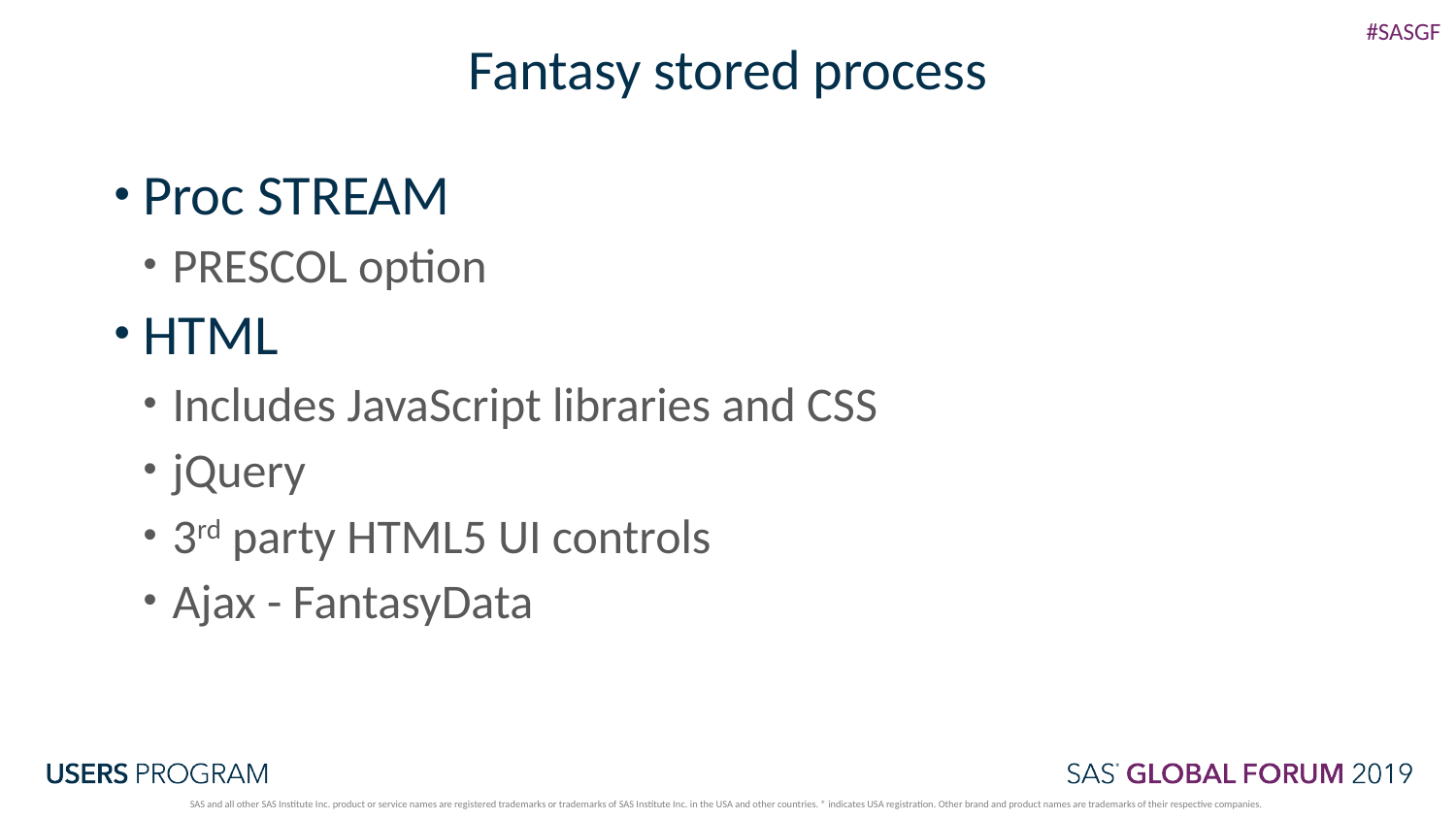

# Fantasy stored process

Proc STREAM
PRESCOL option
HTML
Includes JavaScript libraries and CSS
jQuery
3rd party HTML5 UI controls
Ajax - FantasyData